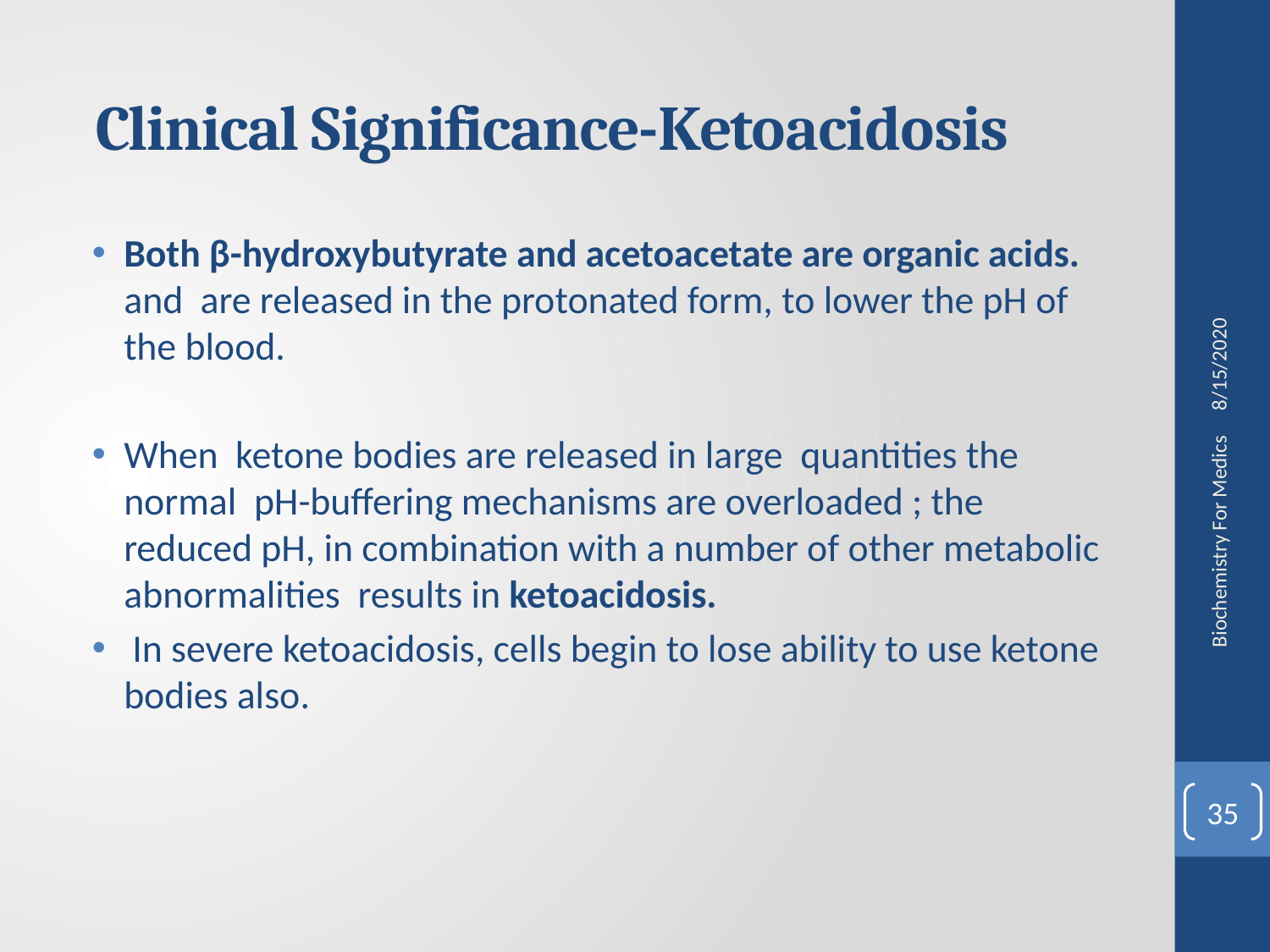

# Clinical Significance-Ketoacidosis
Both β-hydroxybutyrate and acetoacetate are organic acids. and  are released in the protonated form, to lower the pH of the blood.

When  ketone bodies are released in large  quantities the normal  pH-buffering mechanisms are overloaded ; the reduced pH, in combination with a number of other metabolic  abnormalities  results in ketoacidosis.
 In severe ketoacidosis, cells begin to lose ability to use ketone bodies also.

8/15/2020
Biochemistry For Medics
35